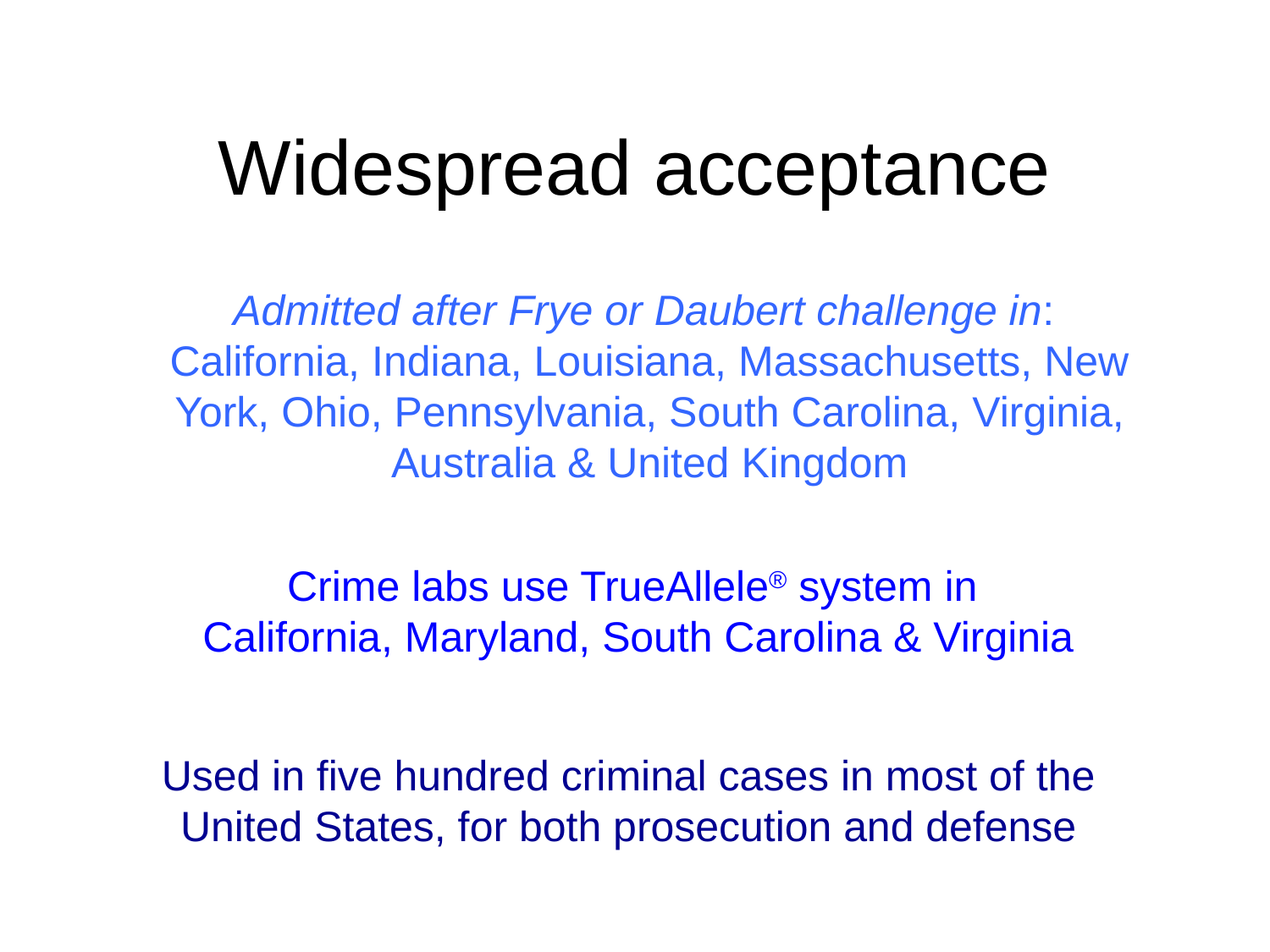

# Widespread acceptance
Admitted after Frye or Daubert challenge in:
California, Indiana, Louisiana, Massachusetts, New York, Ohio, Pennsylvania, South Carolina, Virginia, Australia & United Kingdom
Crime labs use TrueAllele® system in
California, Maryland, South Carolina & Virginia
Used in five hundred criminal cases in most of the United States, for both prosecution and defense